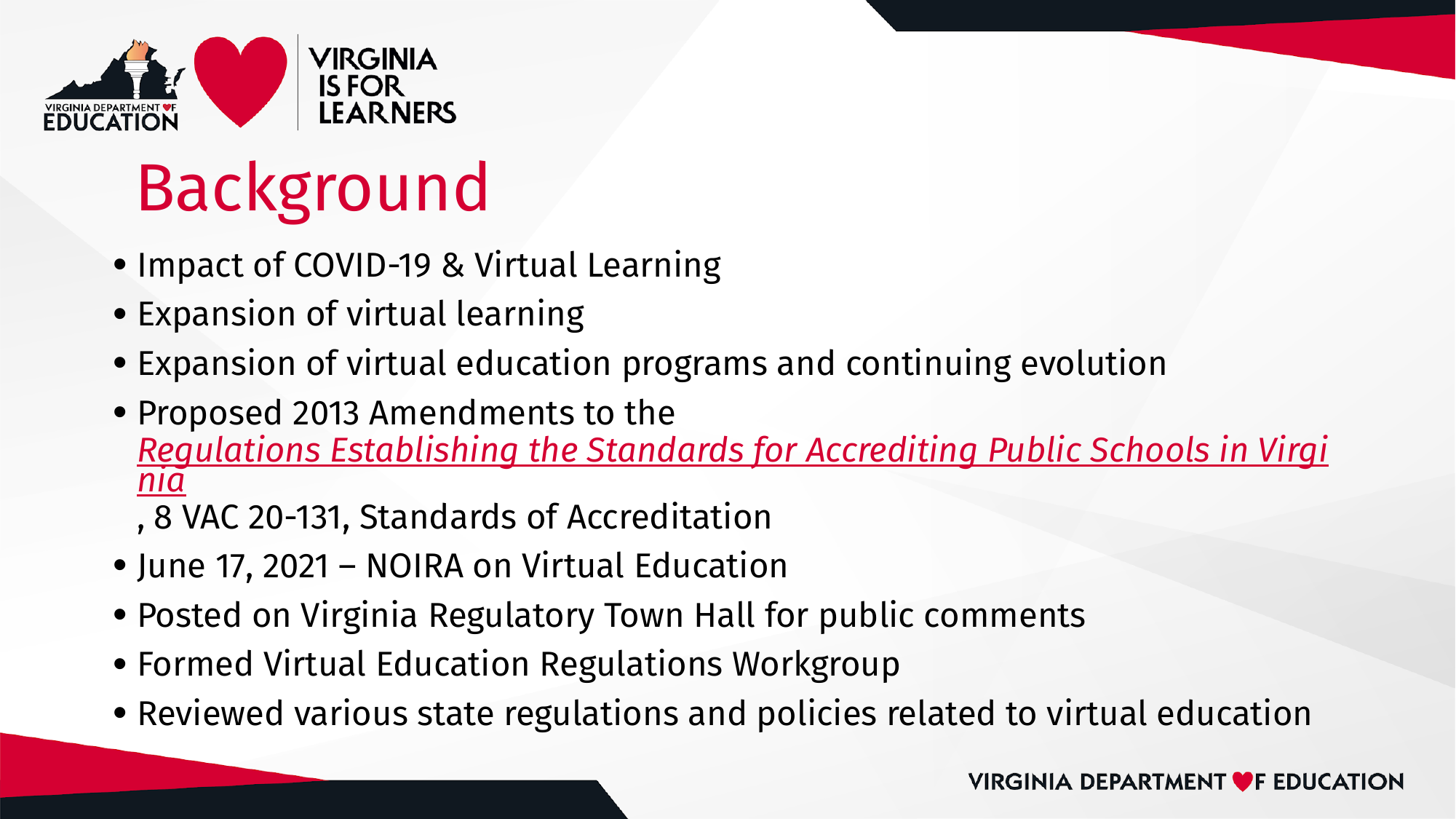

# Background
Impact of COVID-19 & Virtual Learning
Expansion of virtual learning
Expansion of virtual education programs and continuing evolution
Proposed 2013 Amendments to the Regulations Establishing the Standards for Accrediting Public Schools in Virginia, 8 VAC 20-131, Standards of Accreditation
June 17, 2021 – NOIRA on Virtual Education
Posted on Virginia Regulatory Town Hall for public comments
Formed Virtual Education Regulations Workgroup
Reviewed various state regulations and policies related to virtual education